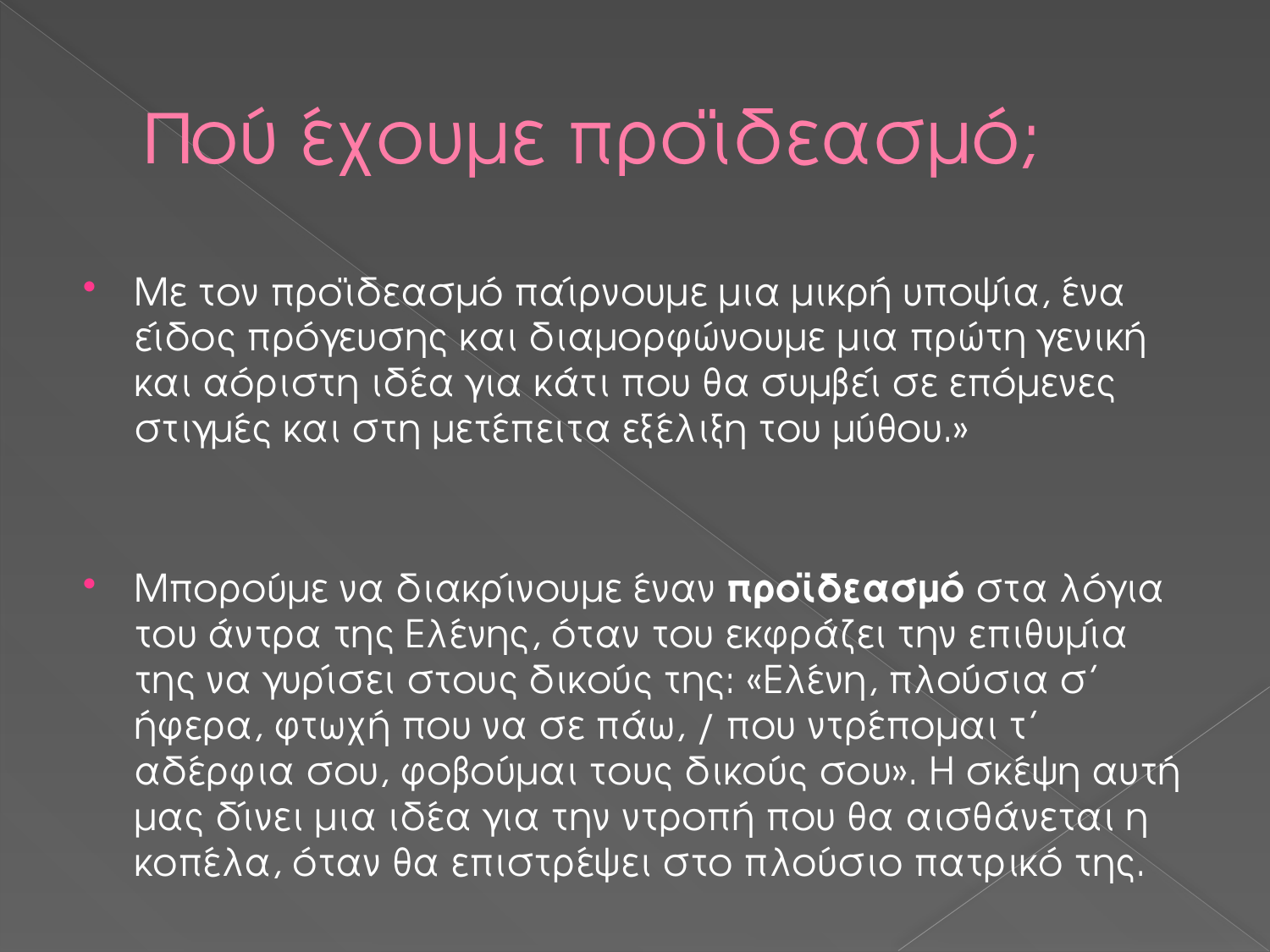

# Πού έχουμε προϊδεασμό;
Με τον προϊδεασμό παίρνουμε μια μικρή υποψία, ένα είδος πρόγευσης και διαμορφώνουμε μια πρώτη γενική και αόριστη ιδέα για κάτι που θα συμβεί σε επόμενες στιγμές και στη μετέπειτα εξέλιξη του μύθου.»

Μπορούμε να διακρίνουμε έναν προϊδεασμό στα λόγια του άντρα της Ελένης, όταν του εκφράζει την επιθυμία της να γυρίσει στους δικούς της: «Ελένη, πλούσια σ’ ήφερα, φτωχή που να σε πάω, / που ντρέπομαι τ’ αδέρφια σου, φοβούμαι τους δικούς σου». Η σκέψη αυτή μας δίνει μια ιδέα για την ντροπή που θα αισθάνεται η κοπέλα, όταν θα επιστρέψει στο πλούσιο πατρικό της.